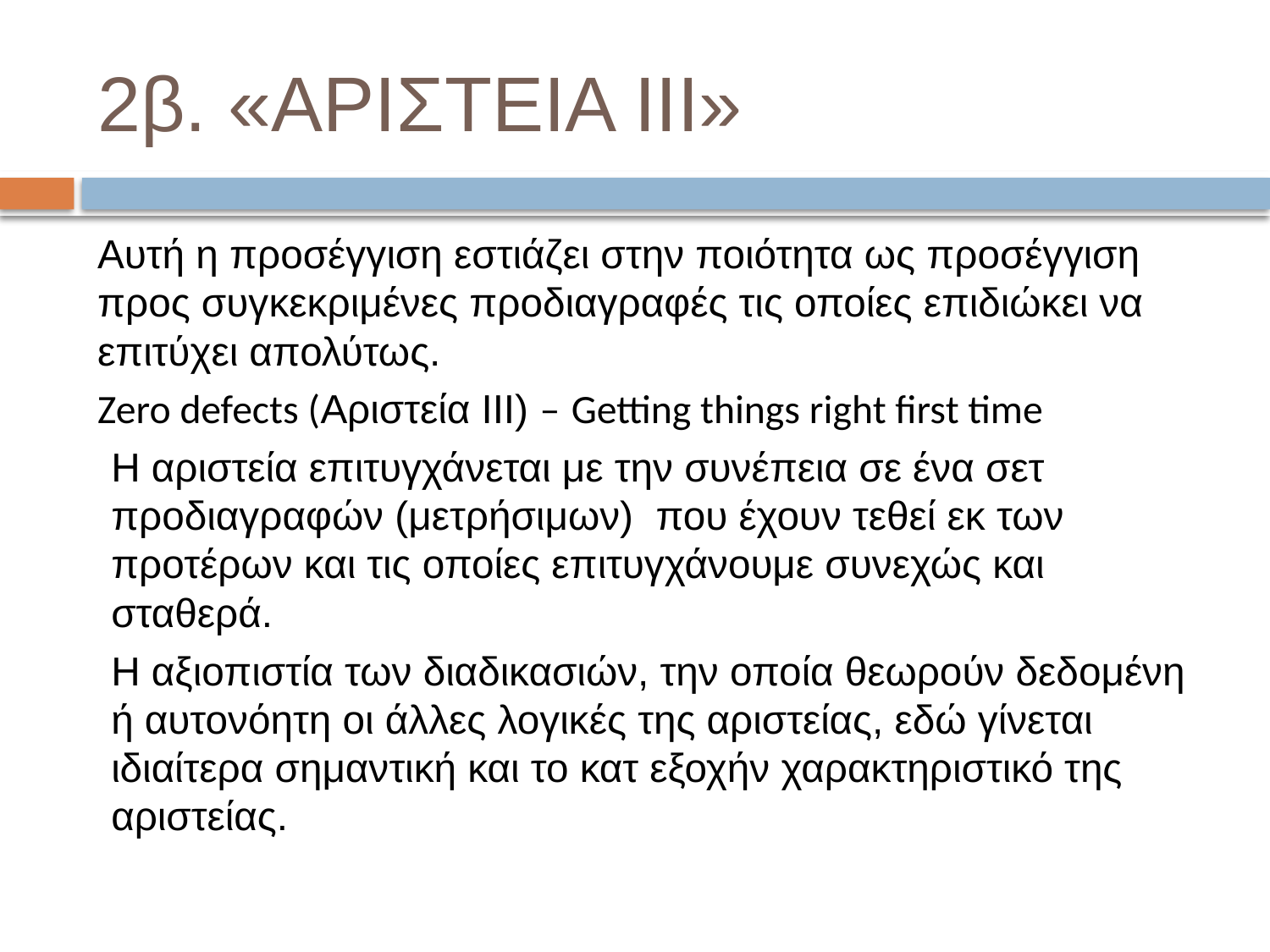

# 2β. «ΑΡΙΣΤΕΙΑ ΙΙΙ»
Αυτή η προσέγγιση εστιάζει στην ποιότητα ως προσέγγιση προς συγκεκριμένες προδιαγραφές τις οποίες επιδιώκει να επιτύχει απολύτως.
Zero defects (Αριστεία ΙΙΙ) – Getting things right first time
Η αριστεία επιτυγχάνεται με την συνέπεια σε ένα σετ προδιαγραφών (μετρήσιμων)  που έχουν τεθεί εκ των προτέρων και τις οποίες επιτυγχάνουμε συνεχώς και σταθερά.
Η αξιοπιστία των διαδικασιών, την οποία θεωρούν δεδομένη ή αυτονόητη οι άλλες λογικές της αριστείας, εδώ γίνεται ιδιαίτερα σημαντική και το κατ εξοχήν χαρακτηριστικό της αριστείας.